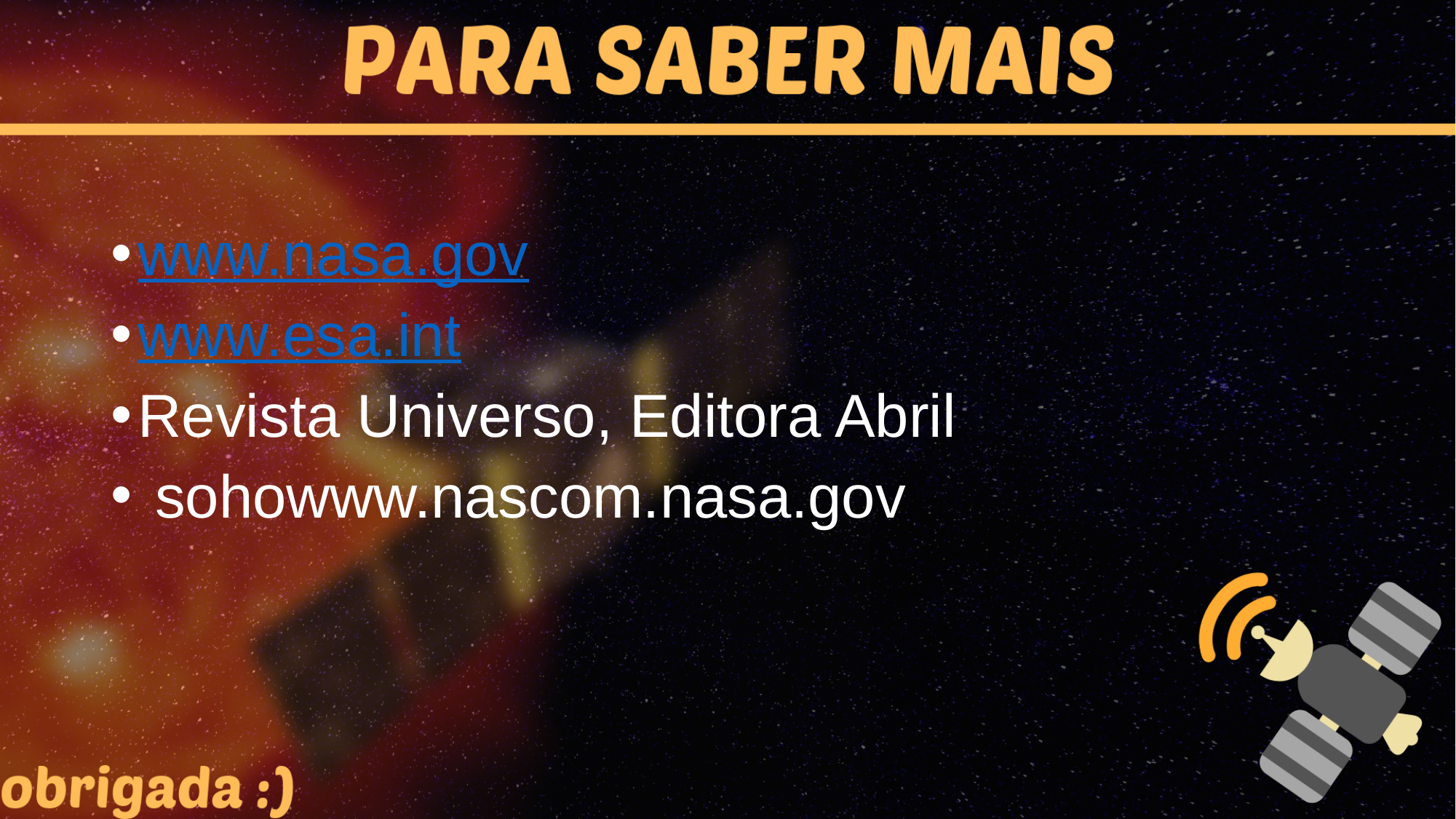

www.nasa.gov
www.esa.int
Revista Universo, Editora Abril
 sohowww.nascom.nasa.gov